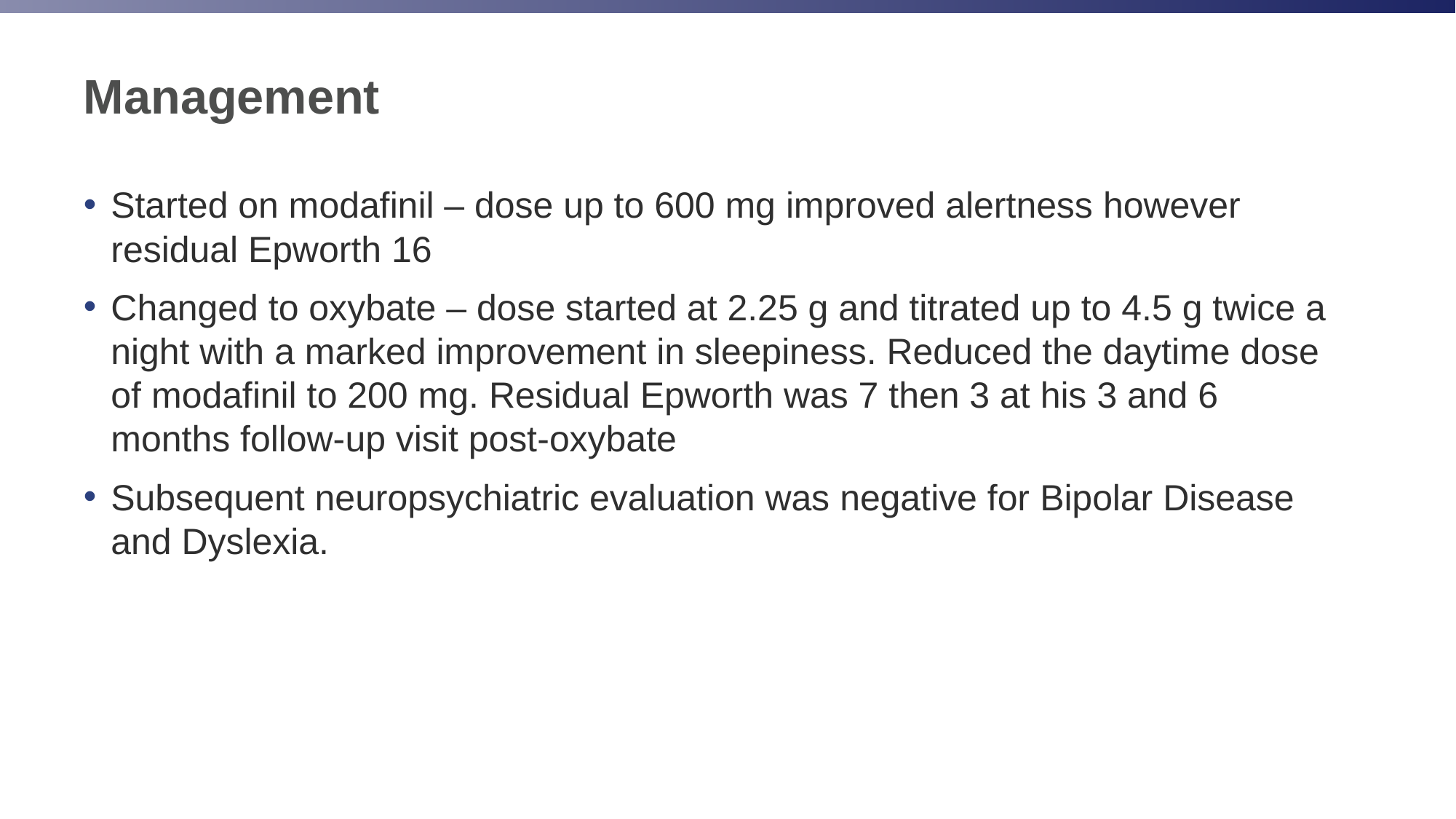

# Management
Started on modafinil – dose up to 600 mg improved alertness however residual Epworth 16
Changed to oxybate – dose started at 2.25 g and titrated up to 4.5 g twice a night with a marked improvement in sleepiness. Reduced the daytime dose of modafinil to 200 mg. Residual Epworth was 7 then 3 at his 3 and 6 months follow-up visit post-oxybate
Subsequent neuropsychiatric evaluation was negative for Bipolar Disease and Dyslexia.